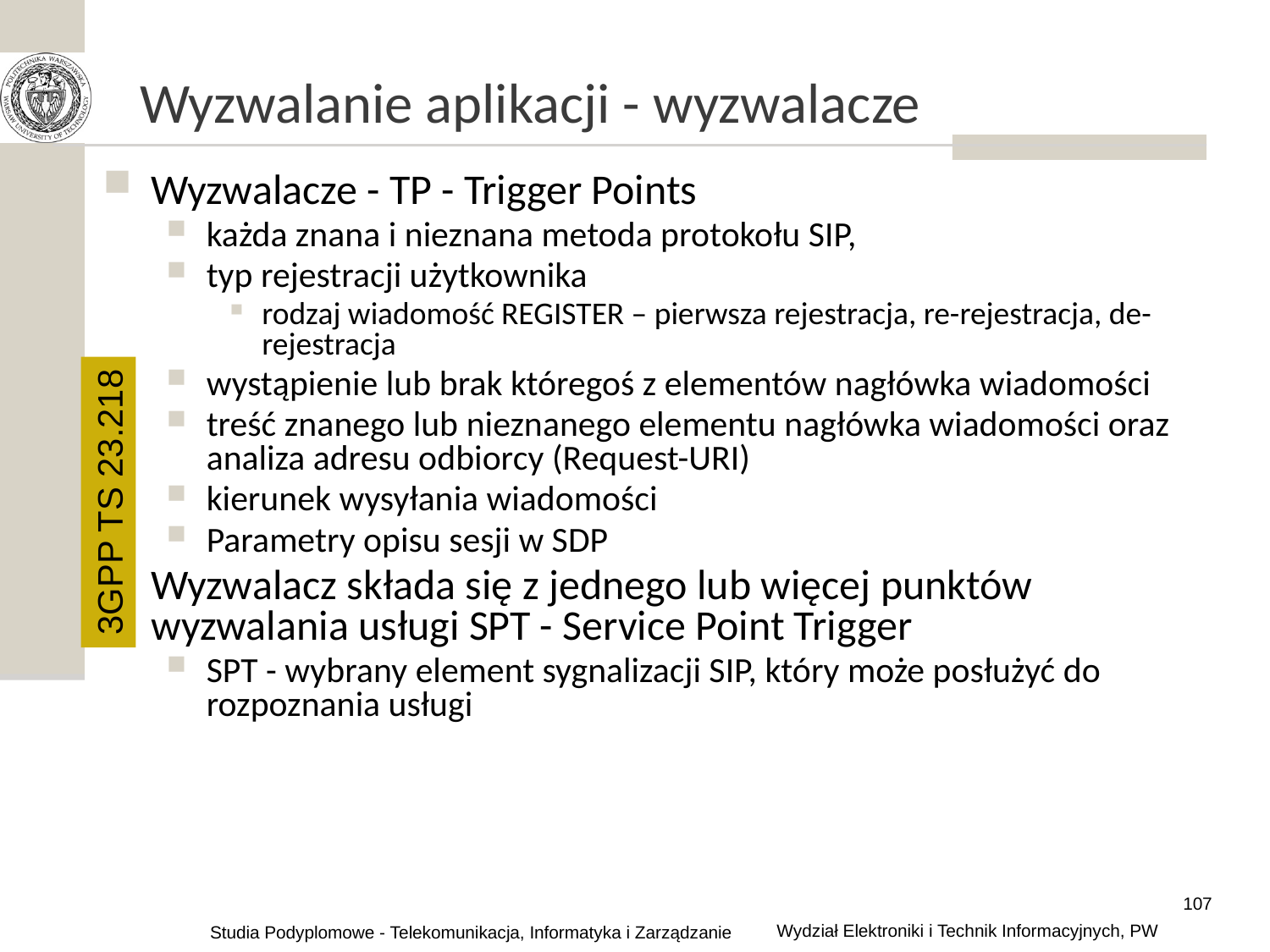

# Wyzwalanie aplikacji - wyzwalacze
Wyzwalacze - TP - Trigger Points
każda znana i nieznana metoda protokołu SIP,
typ rejestracji użytkownika
rodzaj wiadomość REGISTER – pierwsza rejestracja, re-rejestracja, de-rejestracja
wystąpienie lub brak któregoś z elementów nagłówka wiadomości
treść znanego lub nieznanego elementu nagłówka wiadomości oraz analiza adresu odbiorcy (Request-URI)
kierunek wysyłania wiadomości
Parametry opisu sesji w SDP
Wyzwalacz składa się z jednego lub więcej punktów wyzwalania usługi SPT - Service Point Trigger
SPT - wybrany element sygnalizacji SIP, który może posłużyć do rozpoznania usługi
3GPP TS 23.218
107
Wydział Elektroniki i Technik Informacyjnych, PW
Studia Podyplomowe - Telekomunikacja, Informatyka i Zarządzanie